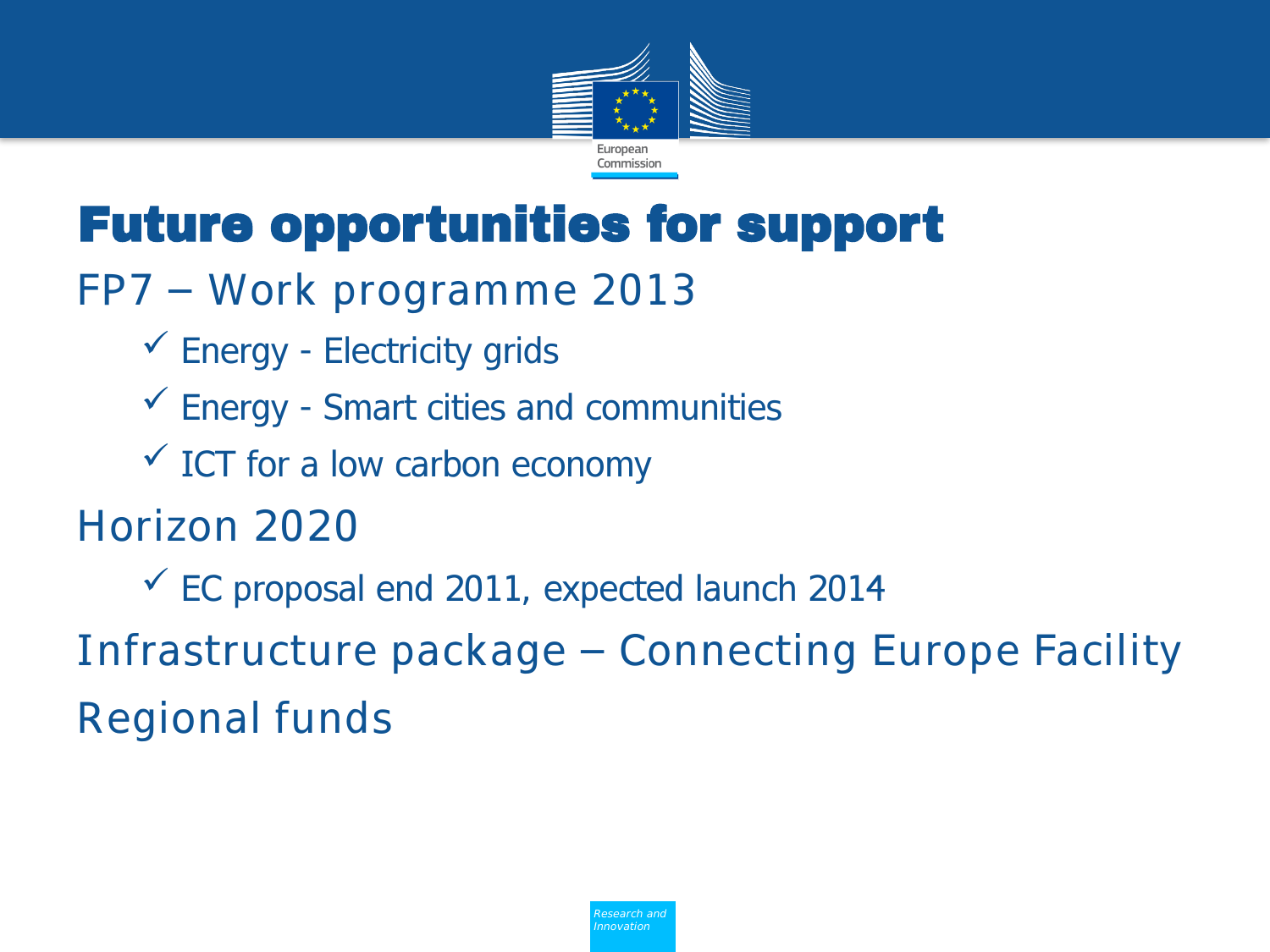

Future opportunities for support
FP7 – Work programme 2013
Energy - Electricity grids
Energy - Smart cities and communities
ICT for a low carbon economy
Horizon 2020
EC proposal end 2011, expected launch 2014
Infrastructure package – Connecting Europe Facility
Regional funds